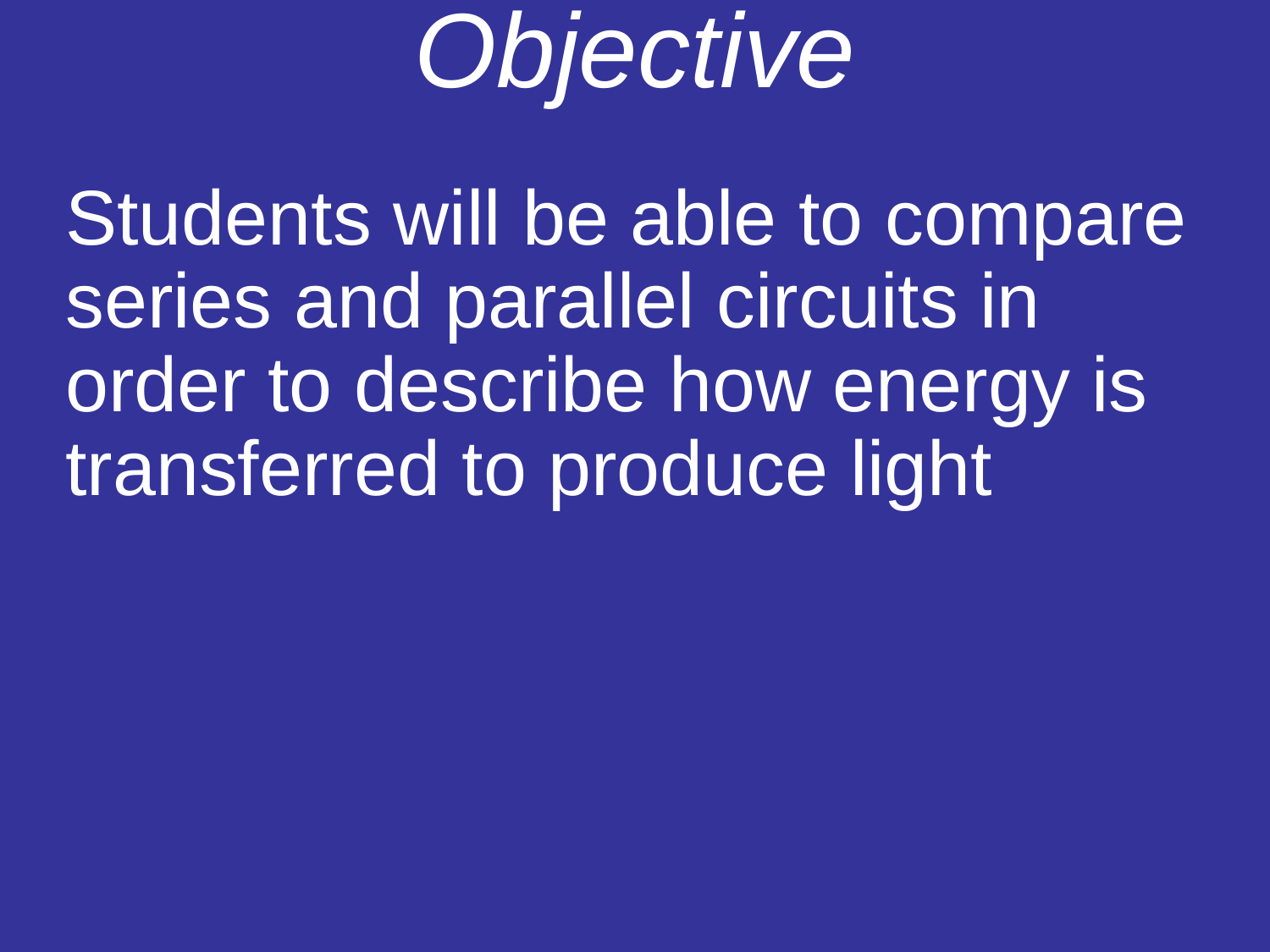

Objective
Students will be able to compare series and parallel circuits in order to describe how energy is transferred to produce light